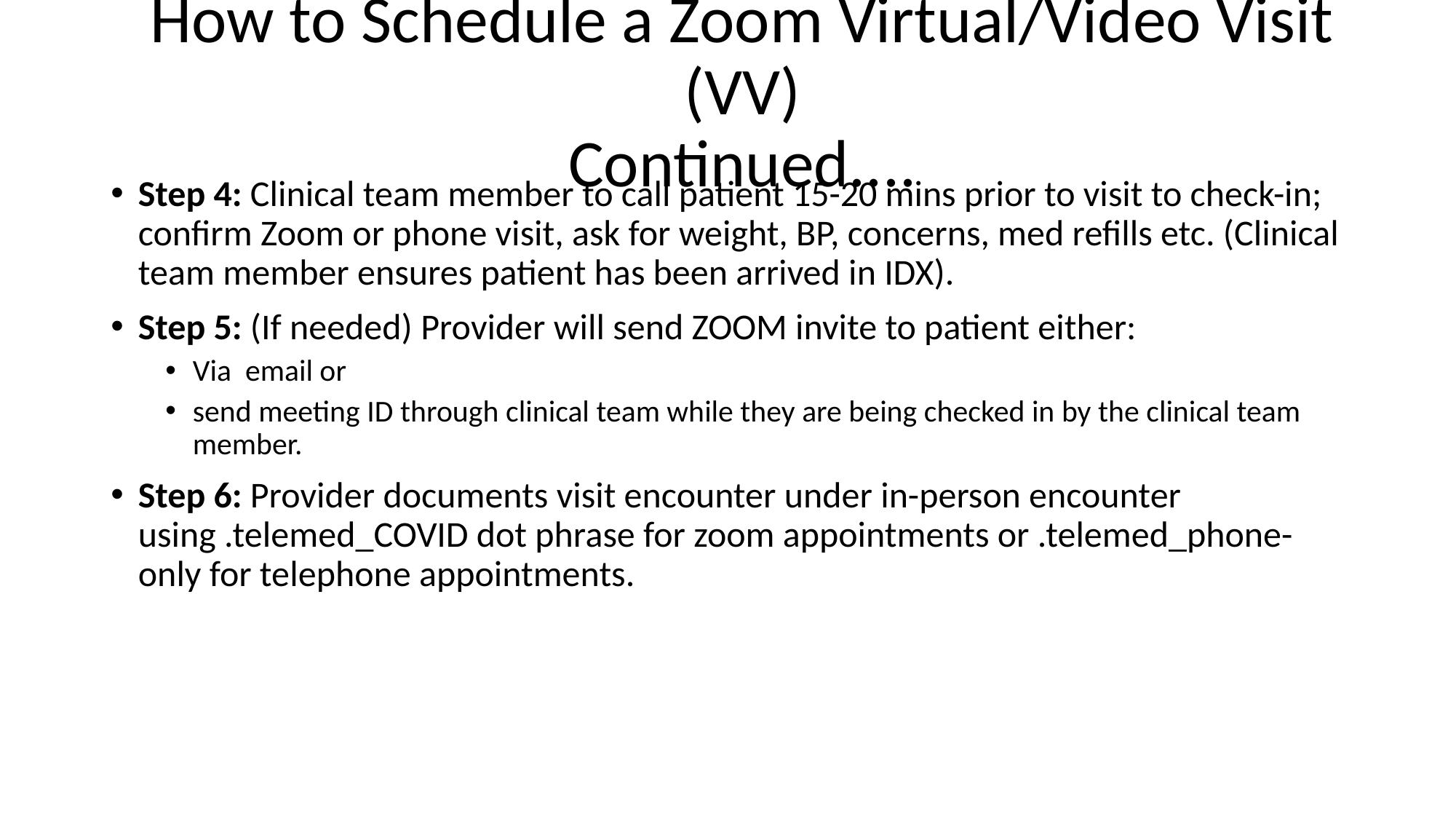

# How to Schedule a Zoom Virtual/Video Visit (VV) Continued....
Step 4: Clinical team member to call patient 15-20 mins prior to visit to check-in; confirm Zoom or phone visit, ask for weight, BP, concerns, med refills etc. (Clinical team member ensures patient has been arrived in IDX).
Step 5: (If needed) Provider will send ZOOM invite to patient either:
Via  email or
send meeting ID through clinical team while they are being checked in by the clinical team member.
Step 6: Provider documents visit encounter under in-person encounter using .telemed_COVID dot phrase for zoom appointments or .telemed_phone-only for telephone appointments.